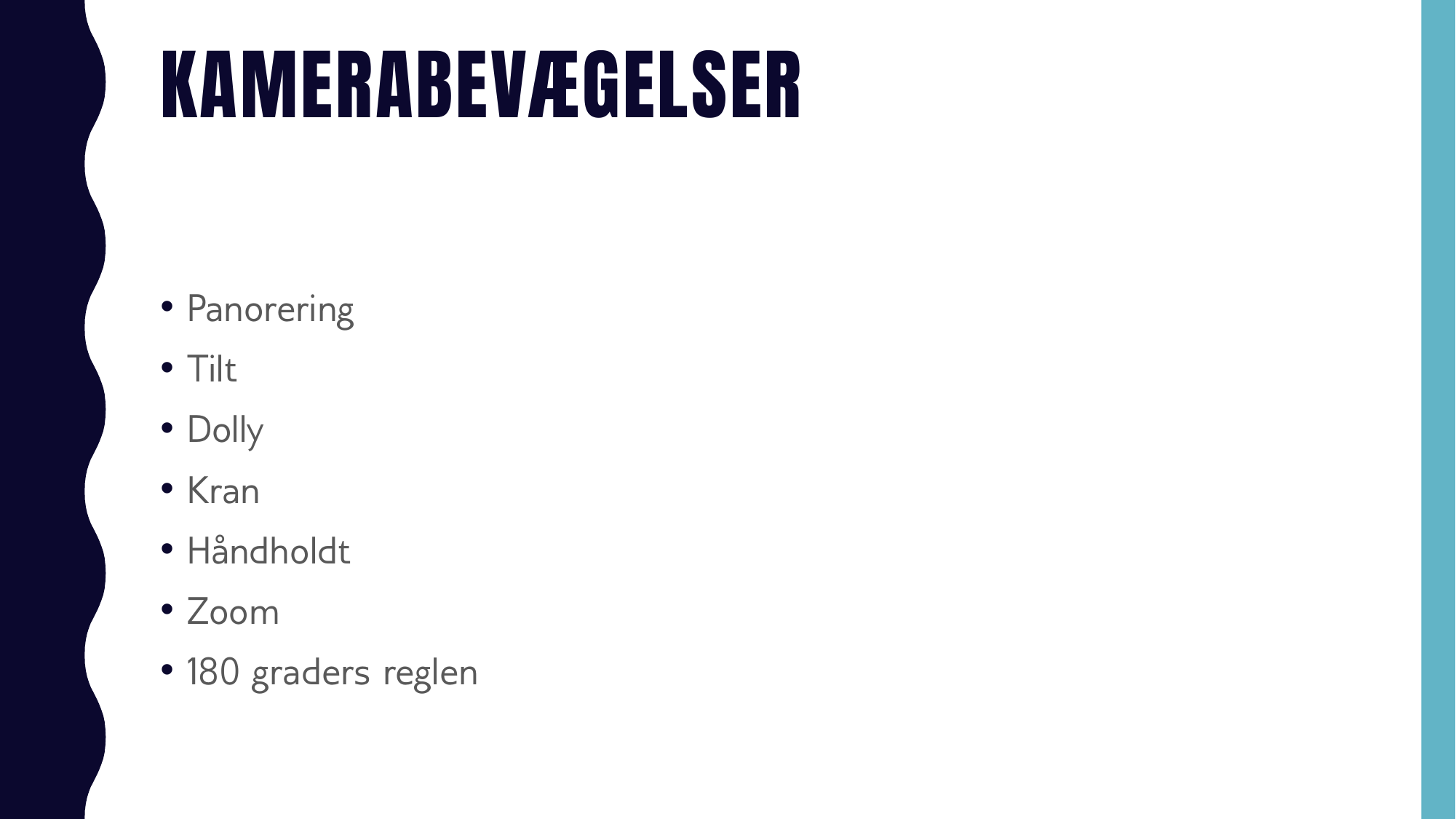

# Kamerabevægelser
Panorering
Tilt
Dolly
Kran
Håndholdt
Zoom
180 graders reglen